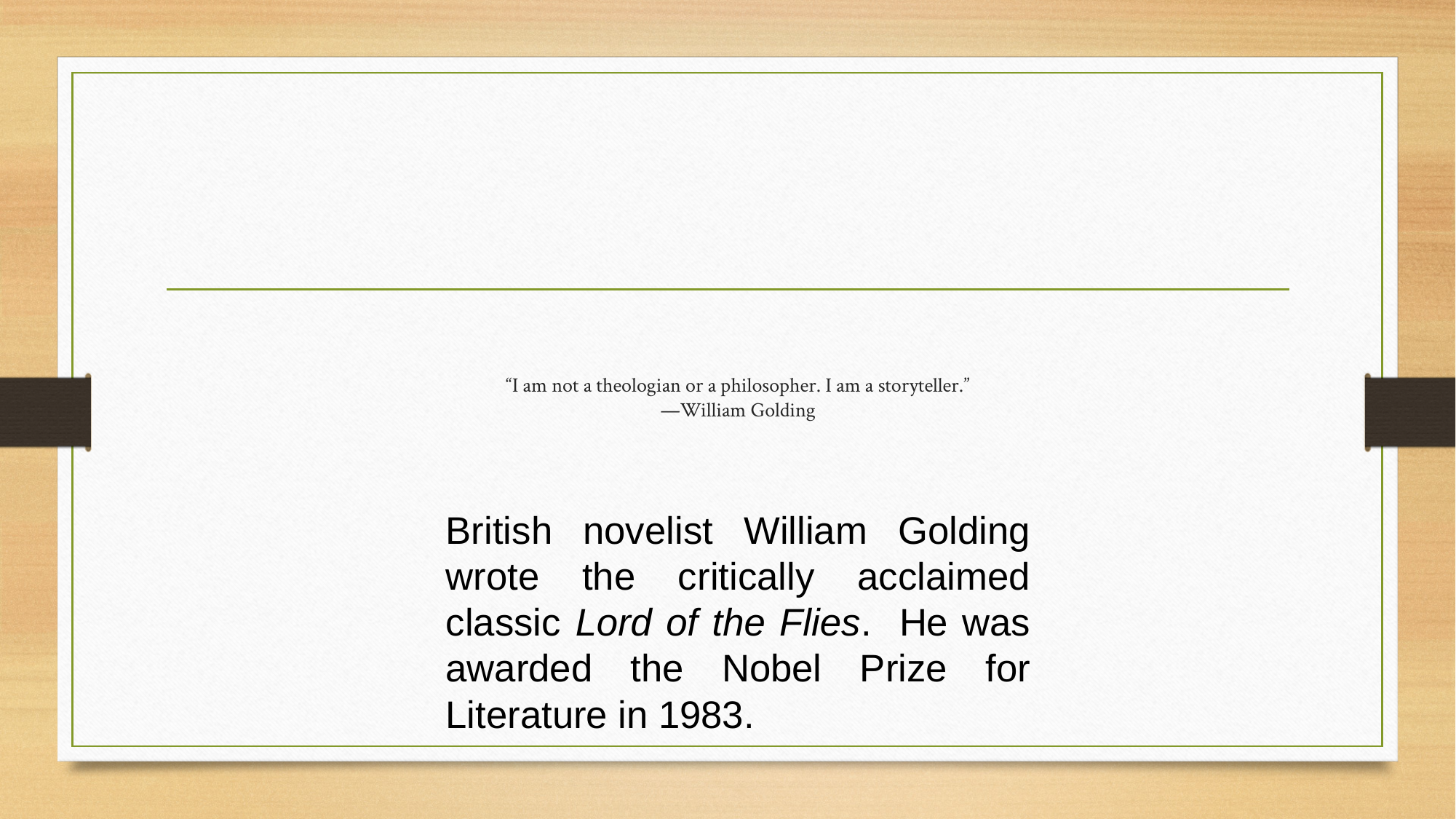

# “I am not a theologian or a philosopher. I am a storyteller.” —William Golding
British novelist William Golding wrote the critically acclaimed classic Lord of the Flies. 	He was awarded the Nobel Prize for Literature in 1983.